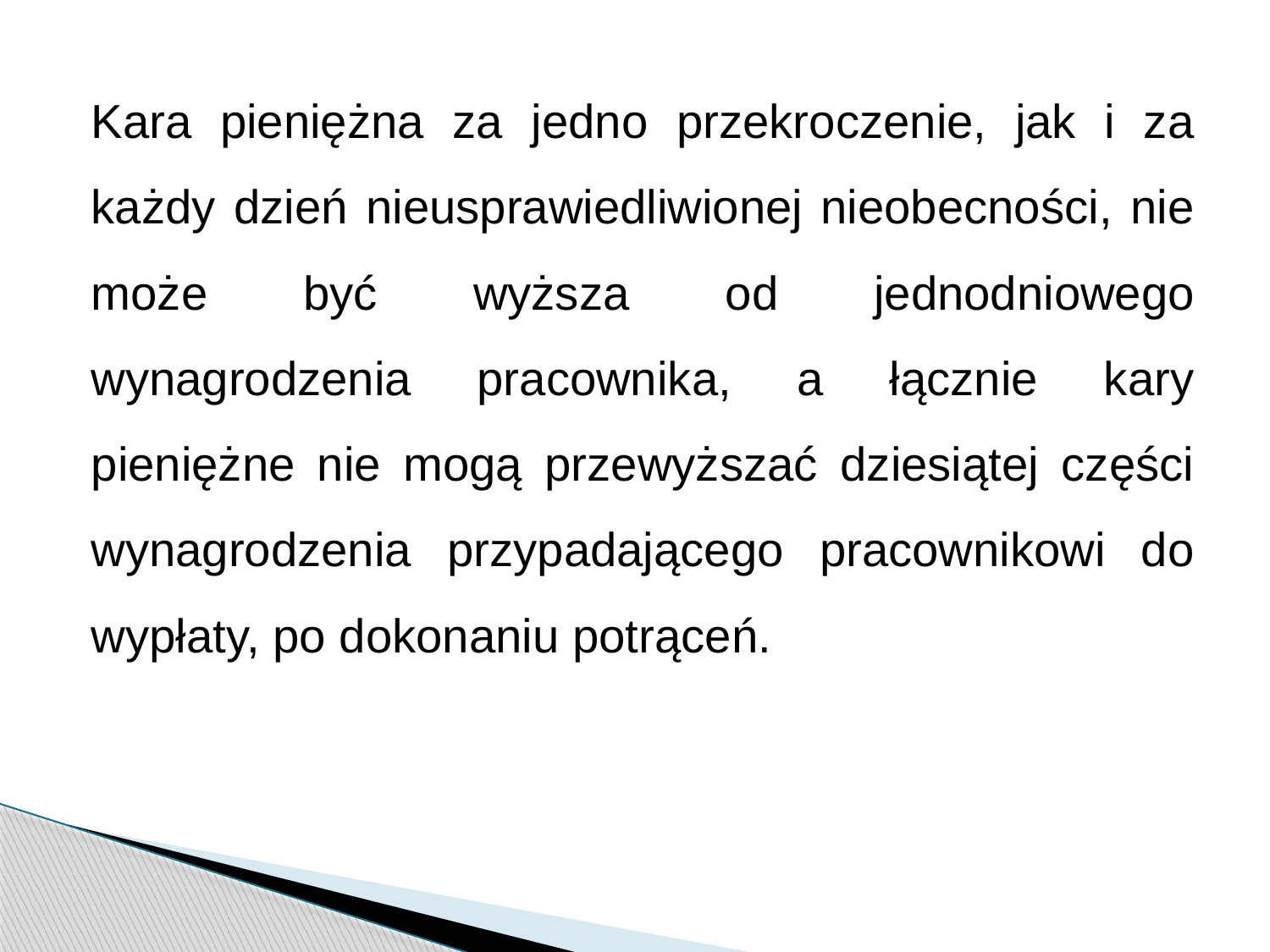

Kara pieniężna za jedno przekroczenie, jak i za każdy dzień nieusprawiedliwionej nieobecności, nie może być wyższa od jednodniowego wynagrodzenia pracownika, a łącznie kary pieniężne nie mogą przewyższać dziesiątej części wynagrodzenia przypadającego pracownikowi do wypłaty, po dokonaniu potrąceń.